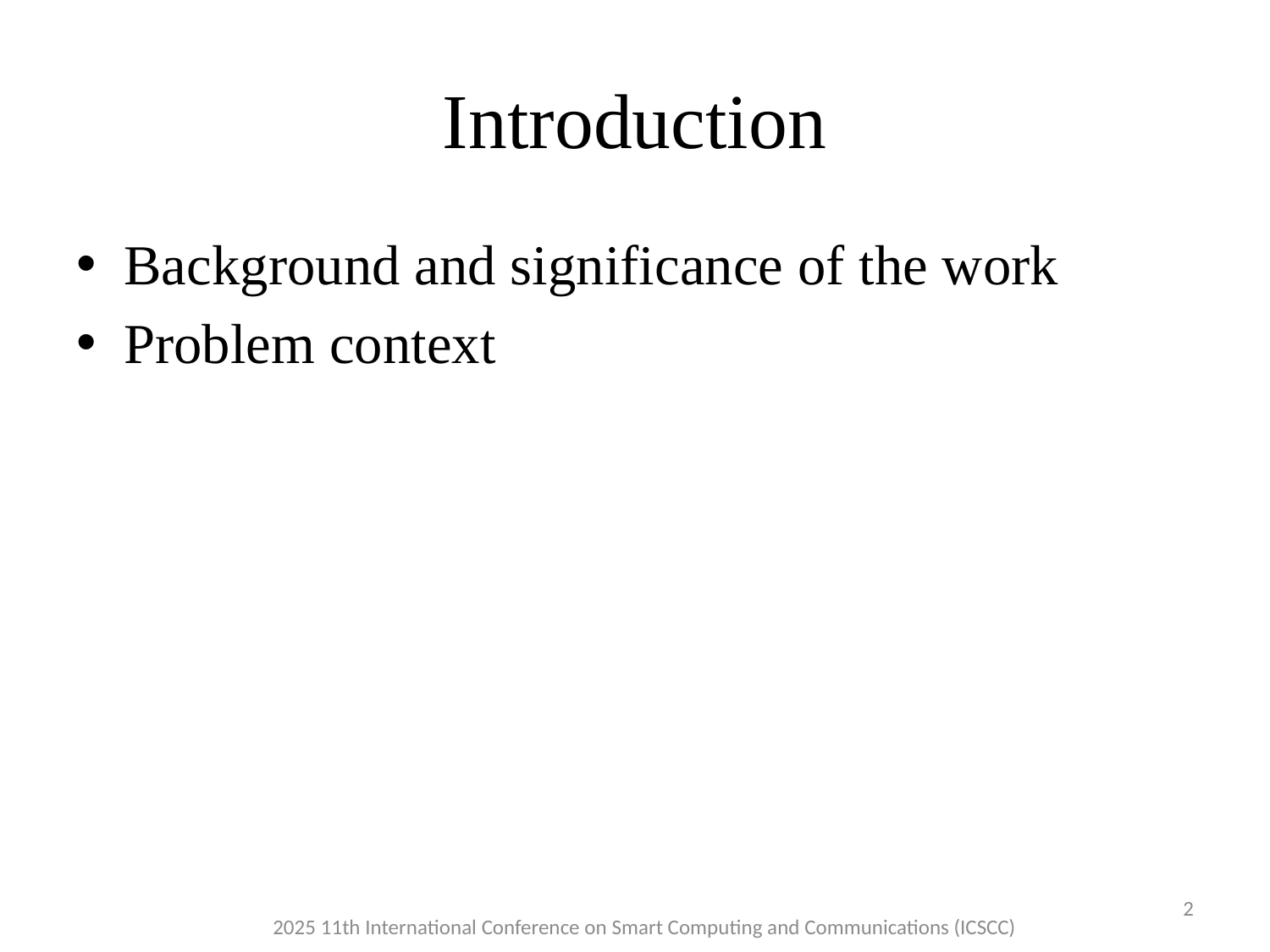

# Introduction
Background and significance of the work
Problem context
2
2025 11th International Conference on Smart Computing and Communications (ICSCC)